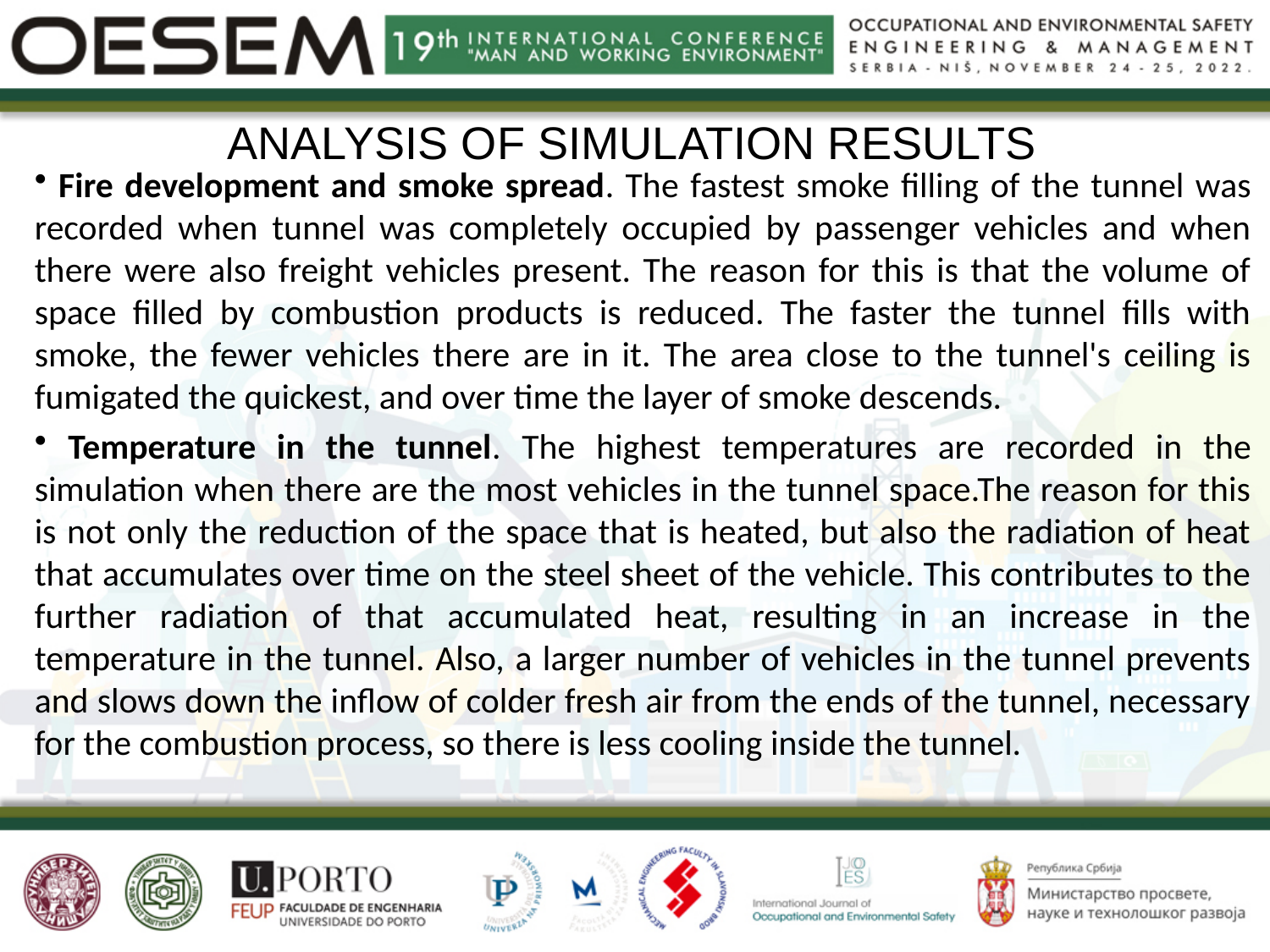

# ANALYSIS OF SIMULATION RESULTS
 Fire development and smoke spread. The fastest smoke filling of the tunnel was recorded when tunnel was completely occupied by passenger vehicles and when there were also freight vehicles present. The reason for this is that the volume of space filled by combustion products is reduced. The faster the tunnel fills with smoke, the fewer vehicles there are in it. The area close to the tunnel's ceiling is fumigated the quickest, and over time the layer of smoke descends.
 Temperature in the tunnel. The highest temperatures are recorded in the simulation when there are the most vehicles in the tunnel space.The reason for this is not only the reduction of the space that is heated, but also the radiation of heat that accumulates over time on the steel sheet of the vehicle. This contributes to the further radiation of that accumulated heat, resulting in an increase in the temperature in the tunnel. Also, a larger number of vehicles in the tunnel prevents and slows down the inflow of colder fresh air from the ends of the tunnel, necessary for the combustion process, so there is less cooling inside the tunnel.